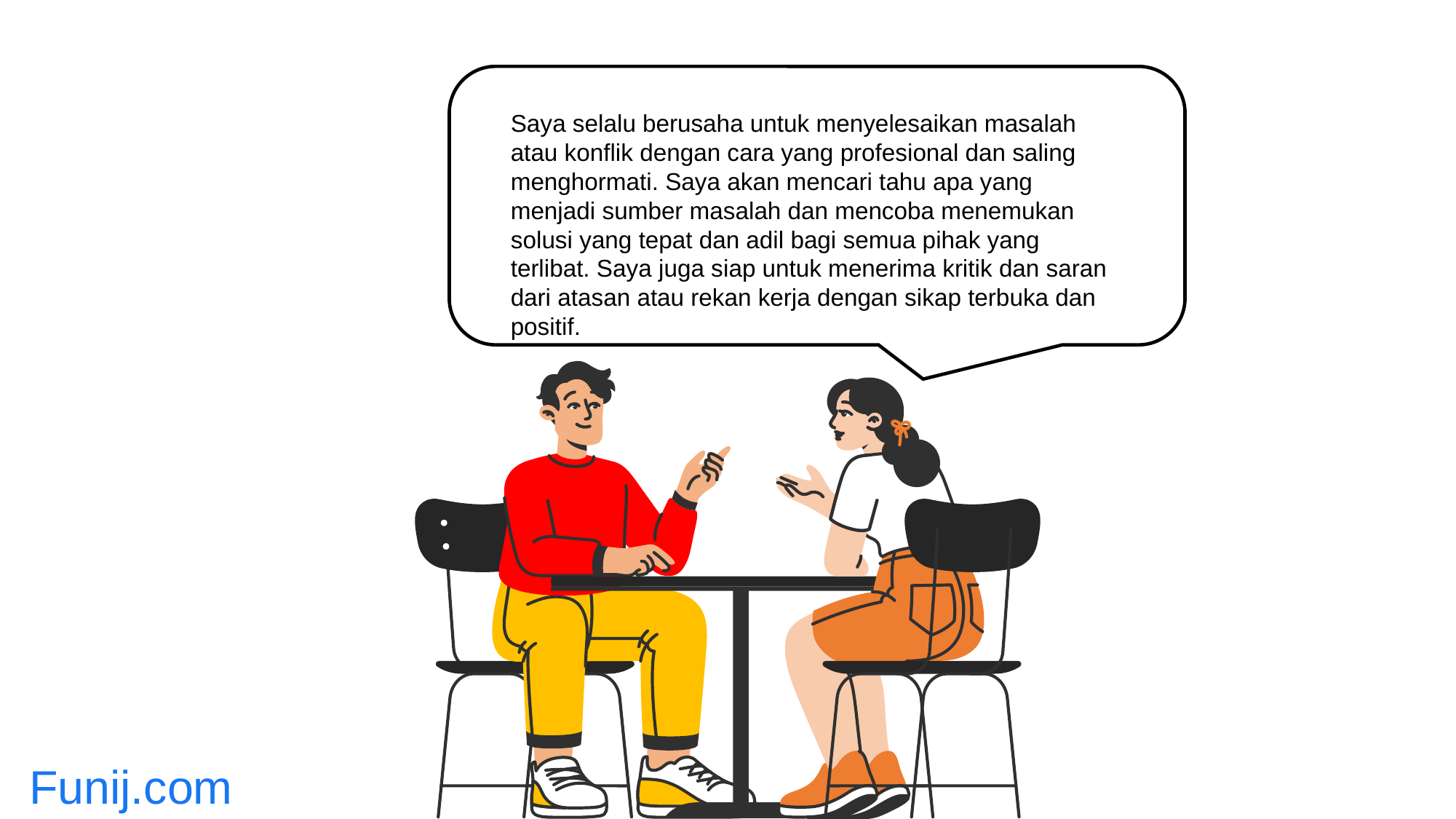

Saya selalu berusaha untuk menyelesaikan masalah atau konflik dengan cara yang profesional dan saling menghormati. Saya akan mencari tahu apa yang menjadi sumber masalah dan mencoba menemukan solusi yang tepat dan adil bagi semua pihak yang terlibat. Saya juga siap untuk menerima kritik dan saran dari atasan atau rekan kerja dengan sikap terbuka dan positif.

Funij.com